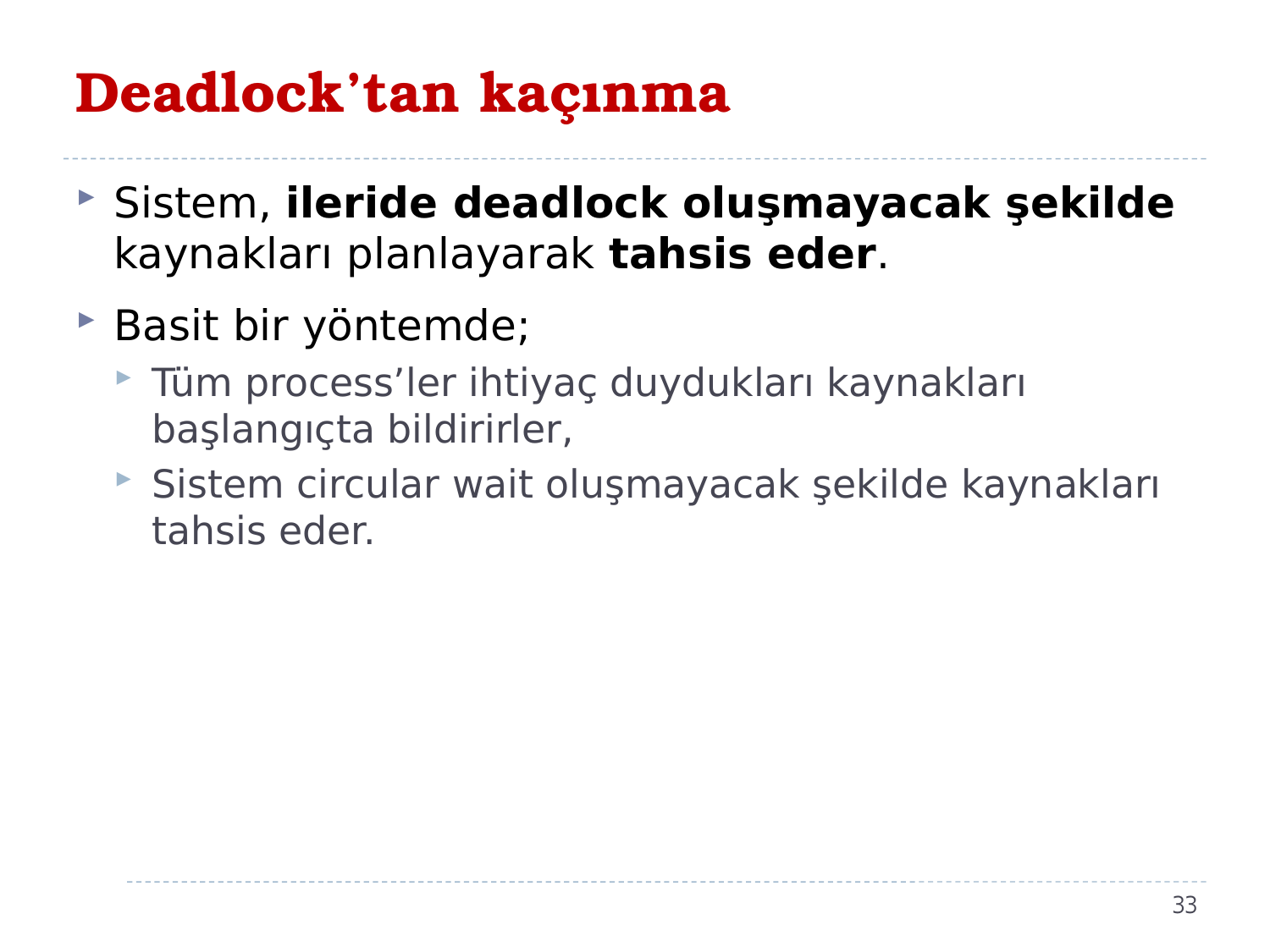

# Deadlock’tan kaçınma
Sistem, ileride deadlock oluşmayacak şekilde kaynakları planlayarak tahsis eder.
Basit bir yöntemde;
Tüm process’ler ihtiyaç duydukları kaynakları başlangıçta bildirirler,
Sistem circular wait oluşmayacak şekilde kaynakları tahsis eder.
33